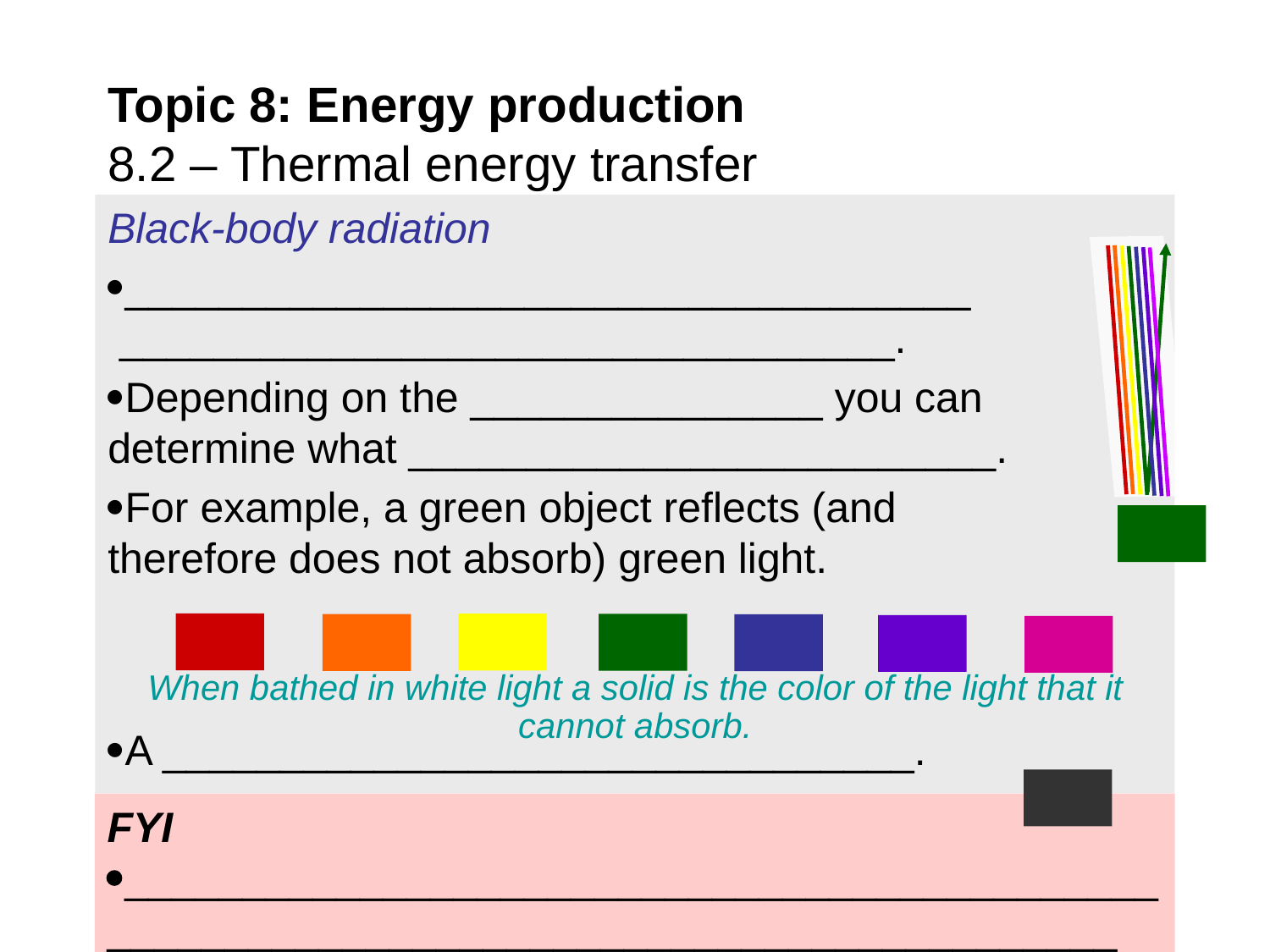

# Topic 8: Energy production 8.2 – Thermal energy transfer
Black-body radiation
•____________________________________                  _________________________________.
•Depending on the _______________ you can	 determine what _________________________.
•For example, a green object reflects (and                therefore does not absorb) green light.

•A ________________________________.

When bathed in white light a solid is the color of the light that it cannot absorb.

FYI
•_______________________________________________________________________________________